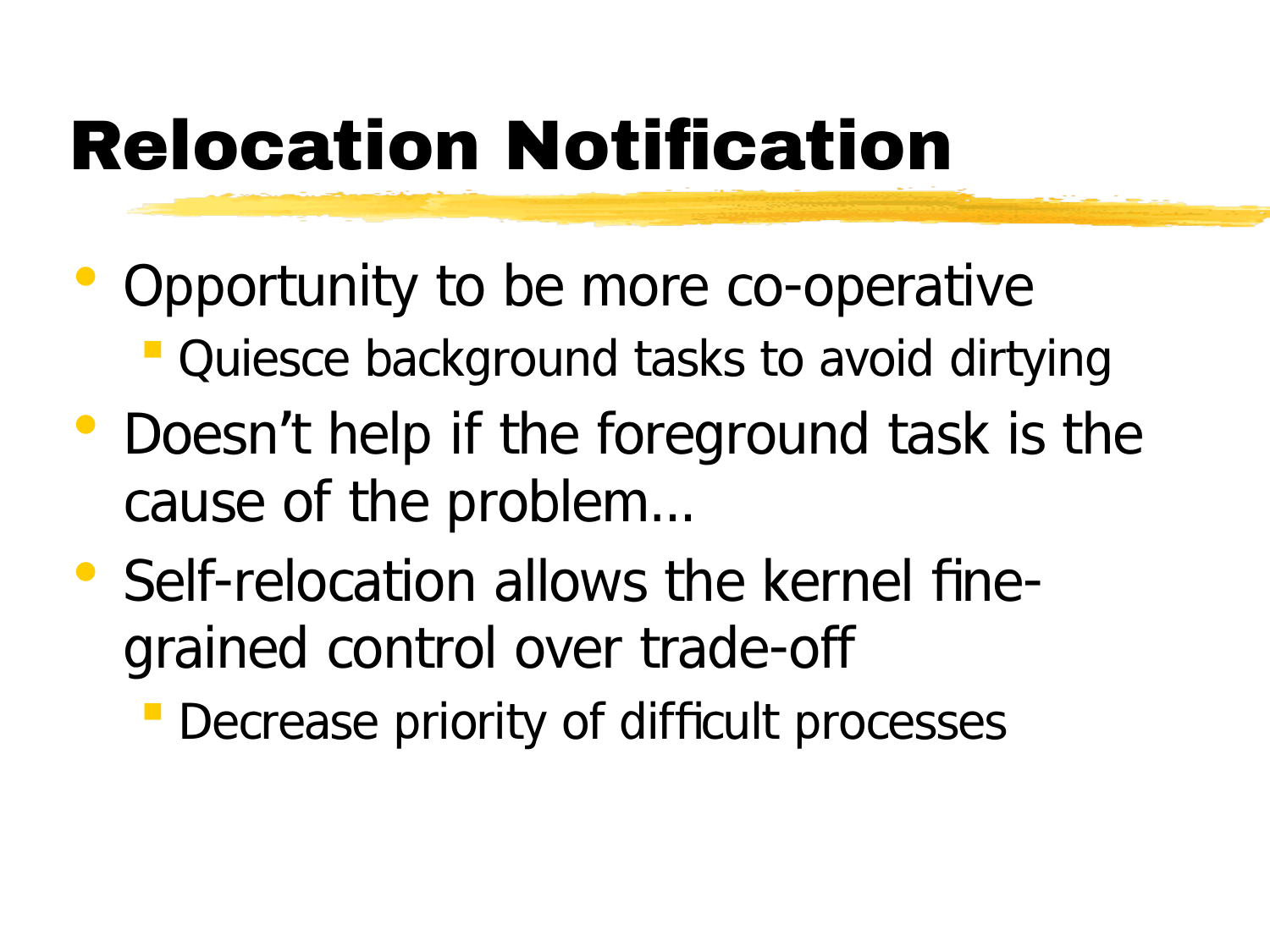

# Relocation Notification
Opportunity to be more co-operative
Quiesce background tasks to avoid dirtying
Doesn’t help if the foreground task is the cause of the problem…
Self-relocation allows the kernel fine-grained control over trade-off
Decrease priority of difficult processes